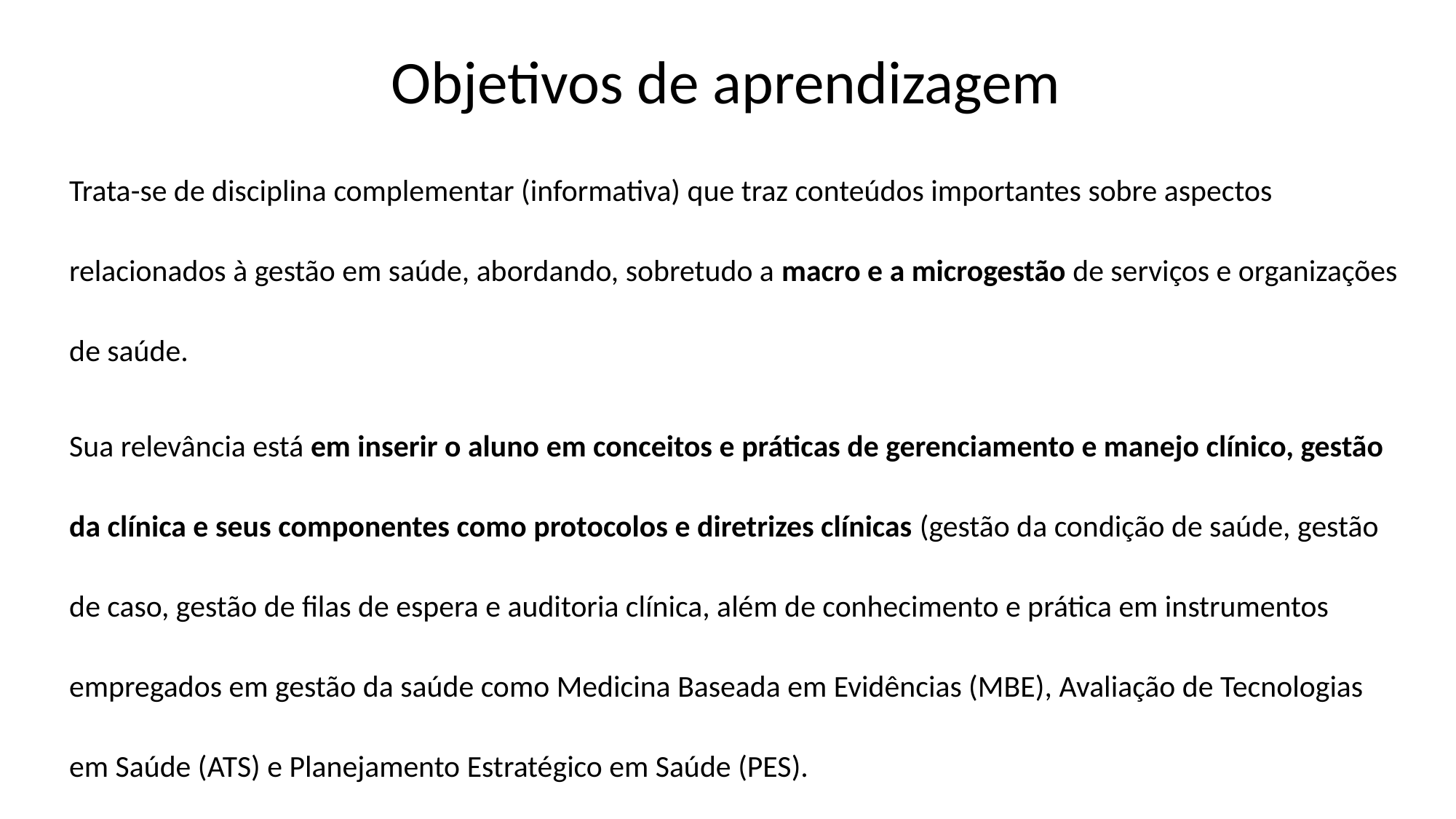

# Objetivos de aprendizagem
Trata-se de disciplina complementar (informativa) que traz conteúdos importantes sobre aspectos relacionados à gestão em saúde, abordando, sobretudo a macro e a microgestão de serviços e organizações de saúde.
Sua relevância está em inserir o aluno em conceitos e práticas de gerenciamento e manejo clínico, gestão da clínica e seus componentes como protocolos e diretrizes clínicas (gestão da condição de saúde, gestão de caso, gestão de filas de espera e auditoria clínica, além de conhecimento e prática em instrumentos empregados em gestão da saúde como Medicina Baseada em Evidências (MBE), Avaliação de Tecnologias em Saúde (ATS) e Planejamento Estratégico em Saúde (PES).